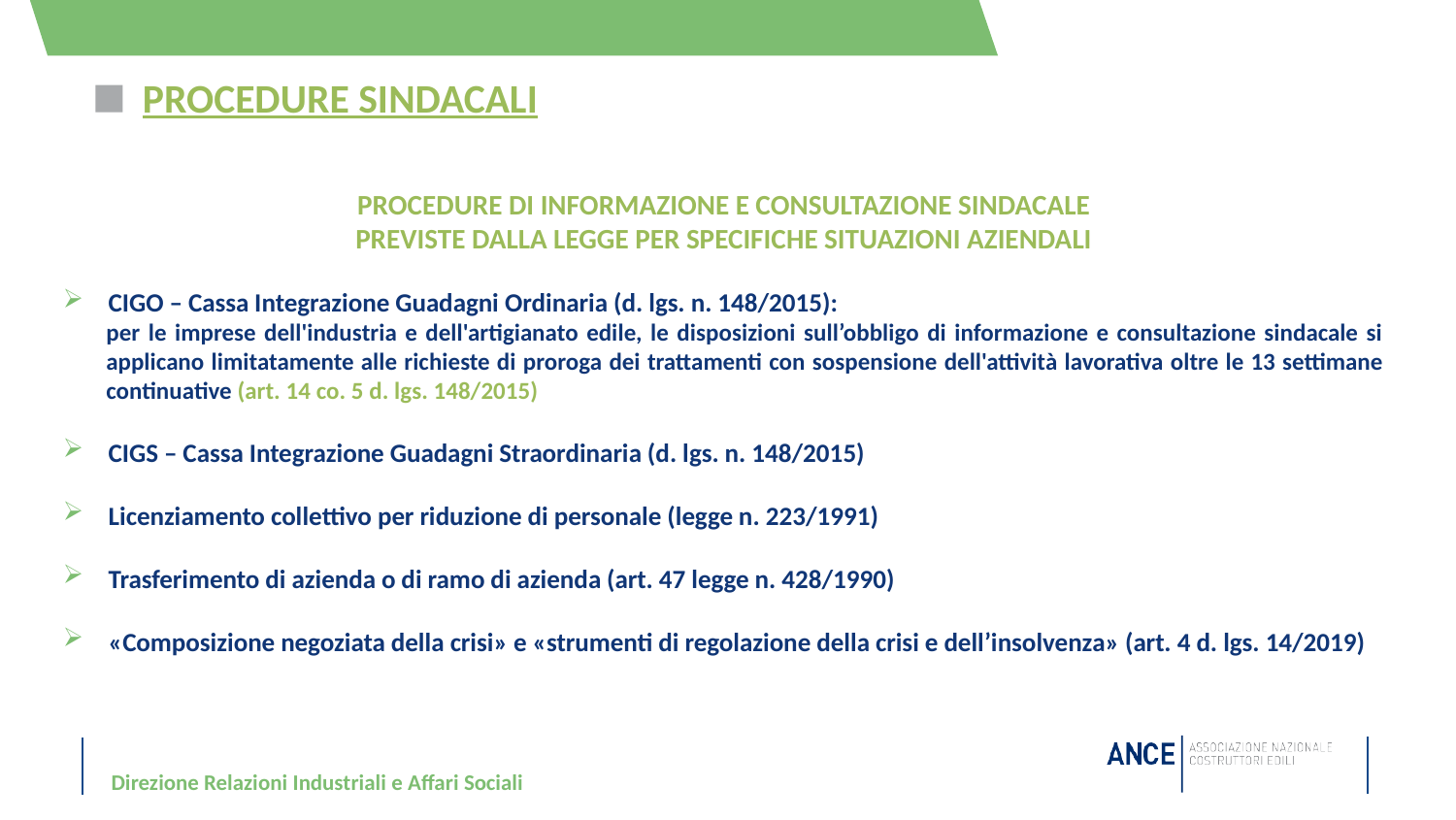

# PROCEDURE SINDACALI

PROCEDURE DI INFORMAZIONE E CONSULTAZIONE SINDACALE
PREVISTE DALLA LEGGE PER SPECIFICHE SITUAZIONI AZIENDALI

CIGO – Cassa Integrazione Guadagni Ordinaria (d. lgs. n. 148/2015):
per le imprese dell'industria e dell'artigianato edile, le disposizioni sull’obbligo di informazione e consultazione sindacale si applicano limitatamente alle richieste di proroga dei trattamenti con sospensione dell'attività lavorativa oltre le 13 settimane continuative (art. 14 co. 5 d. lgs. 148/2015)

CIGS – Cassa Integrazione Guadagni Straordinaria (d. lgs. n. 148/2015)

Licenziamento collettivo per riduzione di personale (legge n. 223/1991)

Trasferimento di azienda o di ramo di azienda (art. 47 legge n. 428/1990)

«Composizione negoziata della crisi» e «strumenti di regolazione della crisi e dell’insolvenza» (art. 4 d. lgs. 14/2019)

Direzione Relazioni Industriali e Affari Sociali